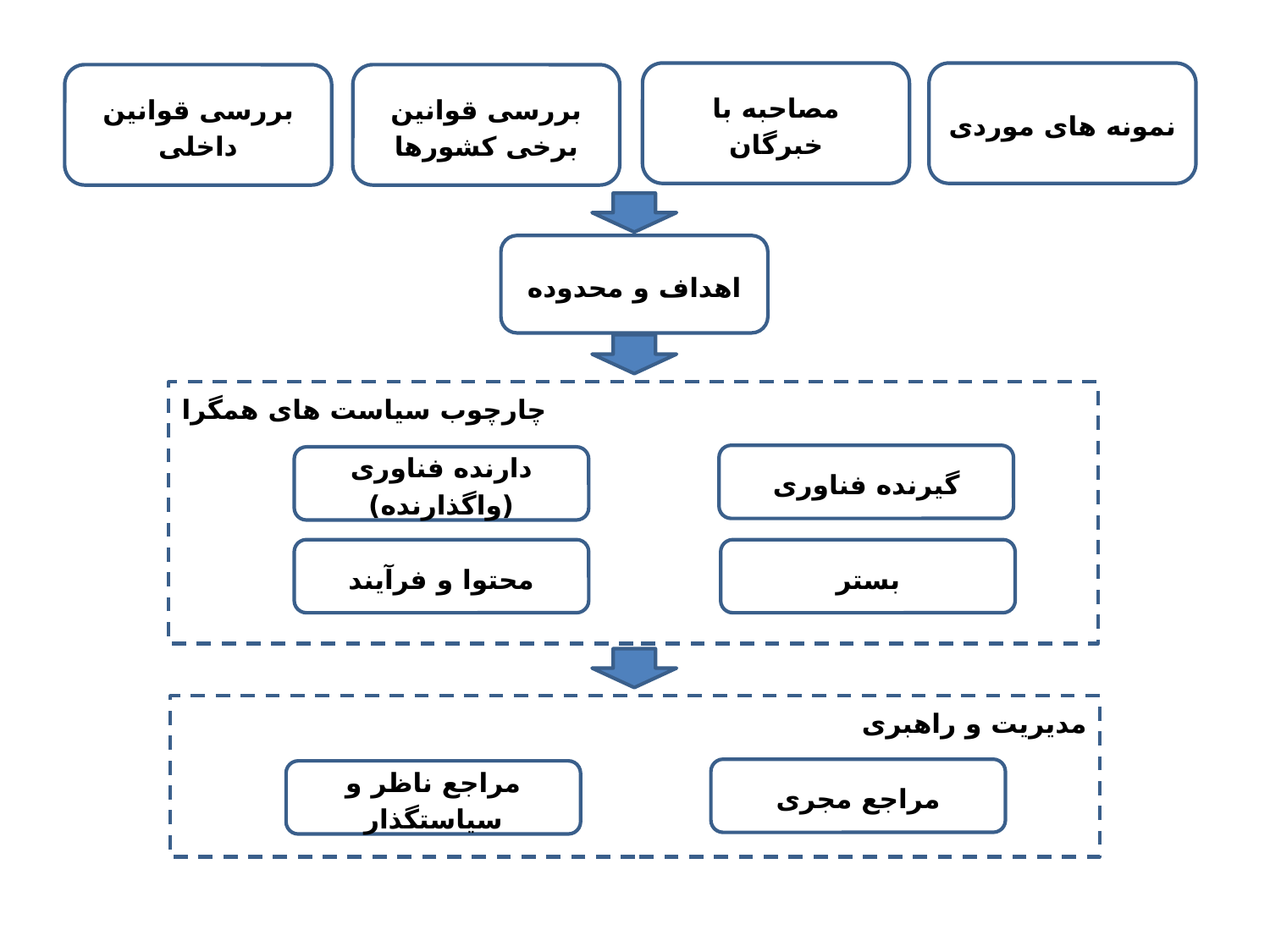

#
مصاحبه با خبرگان
نمونه های موردی
بررسی قوانین داخلی
بررسی قوانین برخی کشورها

اهداف و محدوده

چارچوب سیاست های همگرا
گیرنده فناوری
دارنده فناوری (واگذارنده)
محتوا و فرآیند
بستر

مدیریت و راهبری
مراجع مجری
مراجع ناظر و سیاستگذار